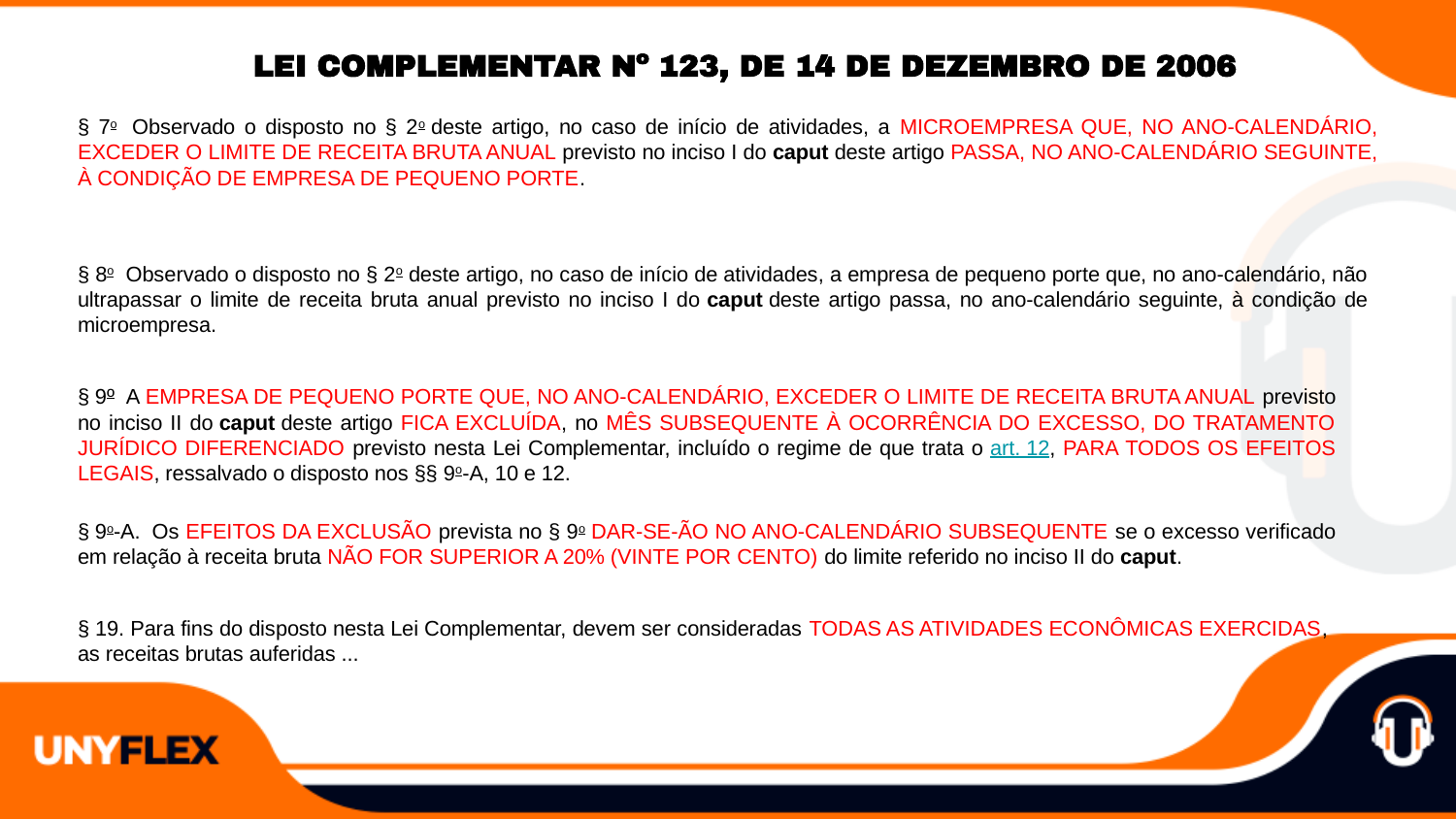

LEI COMPLEMENTAR Nº 123, DE 14 DE DEZEMBRO DE 2006
§ 7o  Observado o disposto no § 2o deste artigo, no caso de início de atividades, a MICROEMPRESA QUE, NO ANO-CALENDÁRIO, EXCEDER O LIMITE DE RECEITA BRUTA ANUAL previsto no inciso I do caput deste artigo PASSA, NO ANO-CALENDÁRIO SEGUINTE, À CONDIÇÃO DE EMPRESA DE PEQUENO PORTE.
§ 8o  Observado o disposto no § 2o deste artigo, no caso de início de atividades, a empresa de pequeno porte que, no ano-calendário, não ultrapassar o limite de receita bruta anual previsto no inciso I do caput deste artigo passa, no ano-calendário seguinte, à condição de microempresa.
§ 9º  A EMPRESA DE PEQUENO PORTE QUE, NO ANO-CALENDÁRIO, EXCEDER O LIMITE DE RECEITA BRUTA ANUAL previsto no inciso II do caput deste artigo FICA EXCLUÍDA, no MÊS SUBSEQUENTE À OCORRÊNCIA DO EXCESSO, DO TRATAMENTO JURÍDICO DIFERENCIADO previsto nesta Lei Complementar, incluído o regime de que trata o art. 12, PARA TODOS OS EFEITOS LEGAIS, ressalvado o disposto nos §§ 9o-A, 10 e 12.
§ 9o-A.  Os EFEITOS DA EXCLUSÃO prevista no § 9o DAR-SE-ÃO NO ANO-CALENDÁRIO SUBSEQUENTE se o excesso verificado em relação à receita bruta NÃO FOR SUPERIOR A 20% (VINTE POR CENTO) do limite referido no inciso II do caput.
§ 19. Para fins do disposto nesta Lei Complementar, devem ser consideradas TODAS AS ATIVIDADES ECONÔMICAS EXERCIDAS, as receitas brutas auferidas ...